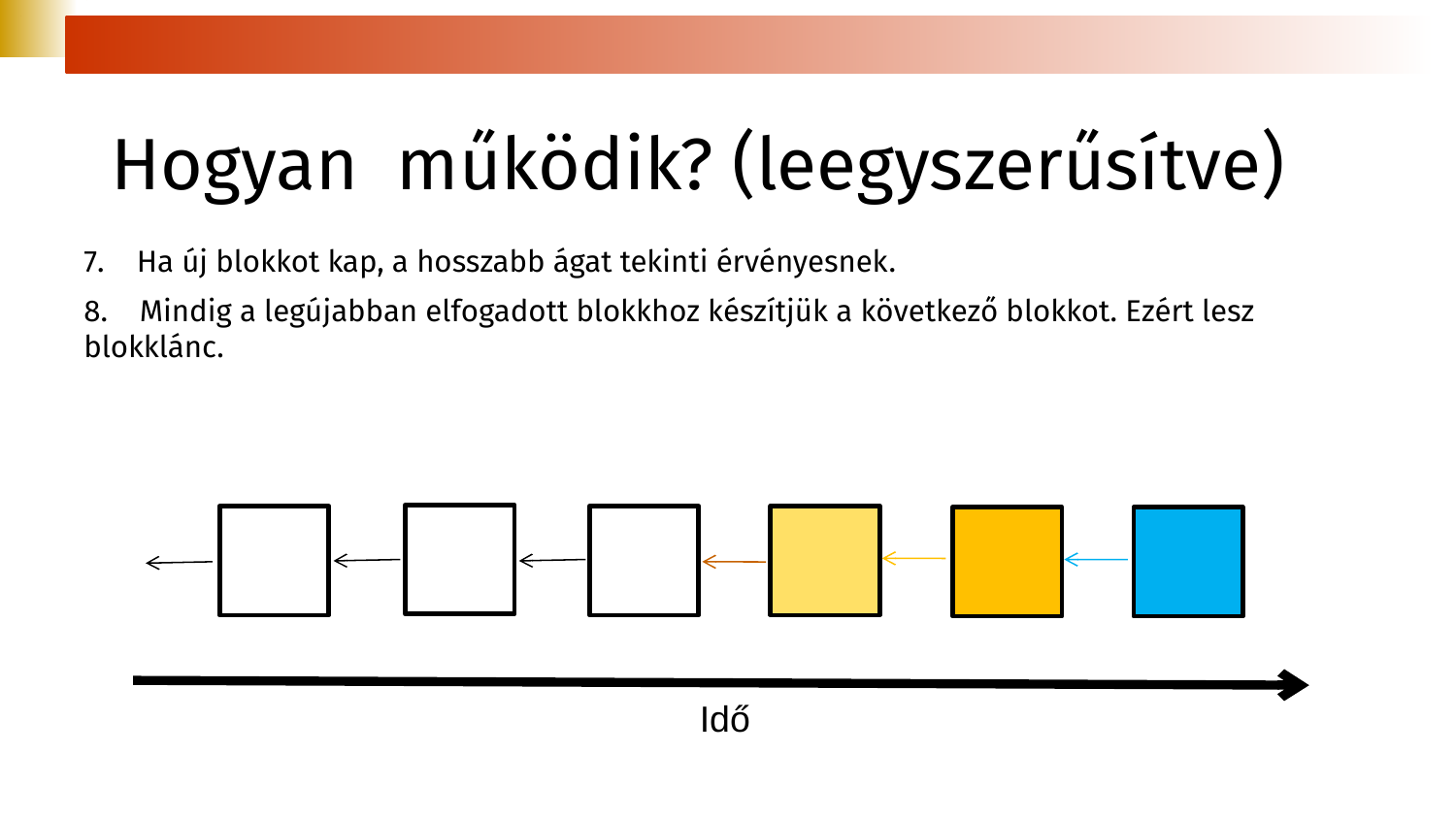

Hogyan  működik? (leegyszerűsítve)
7.    Ha új blokkot kap, a hosszabb ágat tekinti érvényesnek.
8.    Mindig a legújabban elfogadott blokkhoz készítjük a következő blokkot. Ezért lesz blokklánc.

Idő